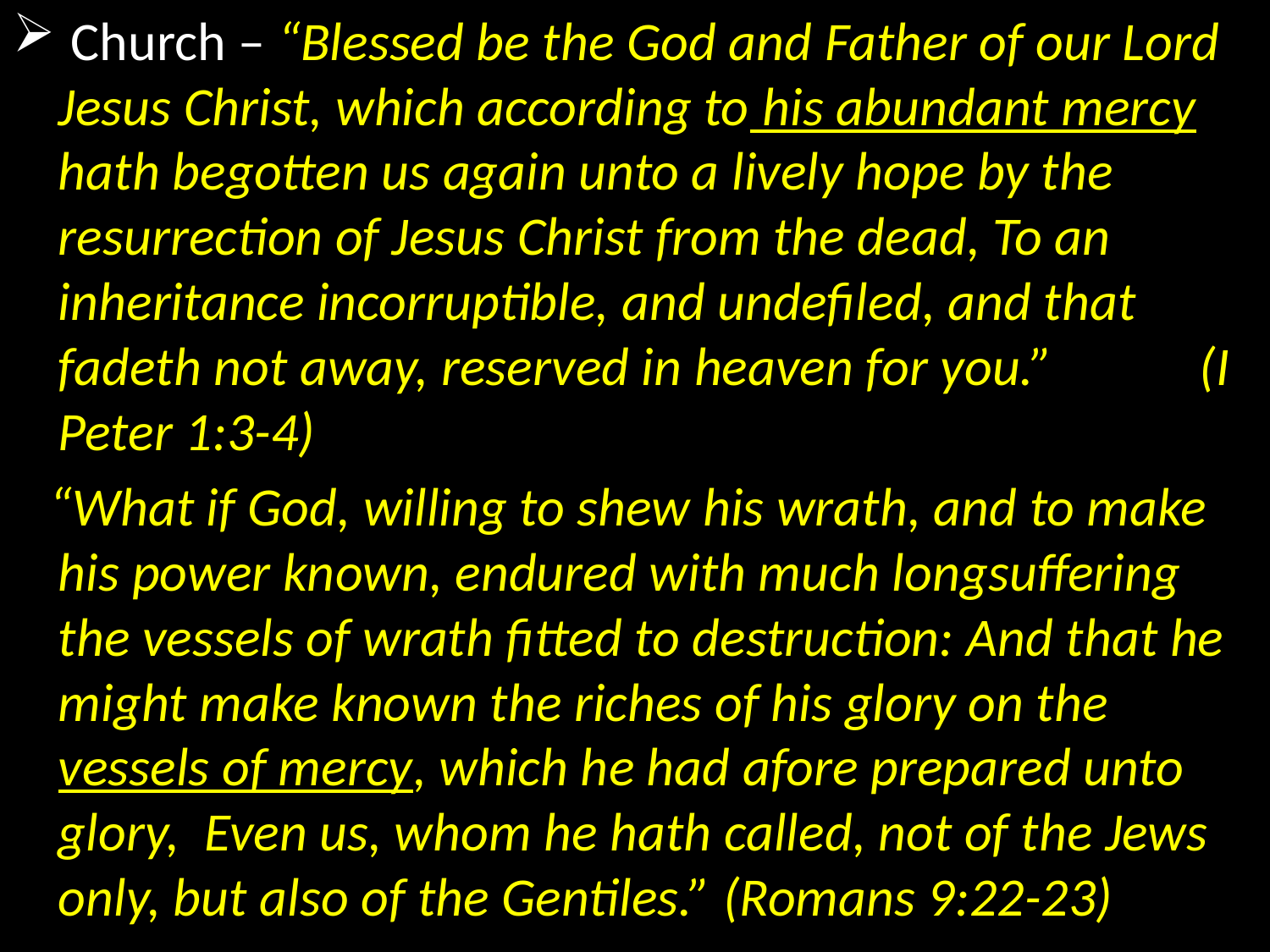

Church – “Blessed be the God and Father of our Lord Jesus Christ, which according to his abundant mercy hath begotten us again unto a lively hope by the resurrection of Jesus Christ from the dead, To an inheritance incorruptible, and undefiled, and that fadeth not away, reserved in heaven for you.”            (I Peter 1:3-4)
   “What if God, willing to shew his wrath, and to make his power known, endured with much longsuffering the vessels of wrath fitted to destruction: And that he might make known the riches of his glory on the vessels of mercy, which he had afore prepared unto glory,  Even us, whom he hath called, not of the Jews only, but also of the Gentiles.” (Romans 9:22-23)